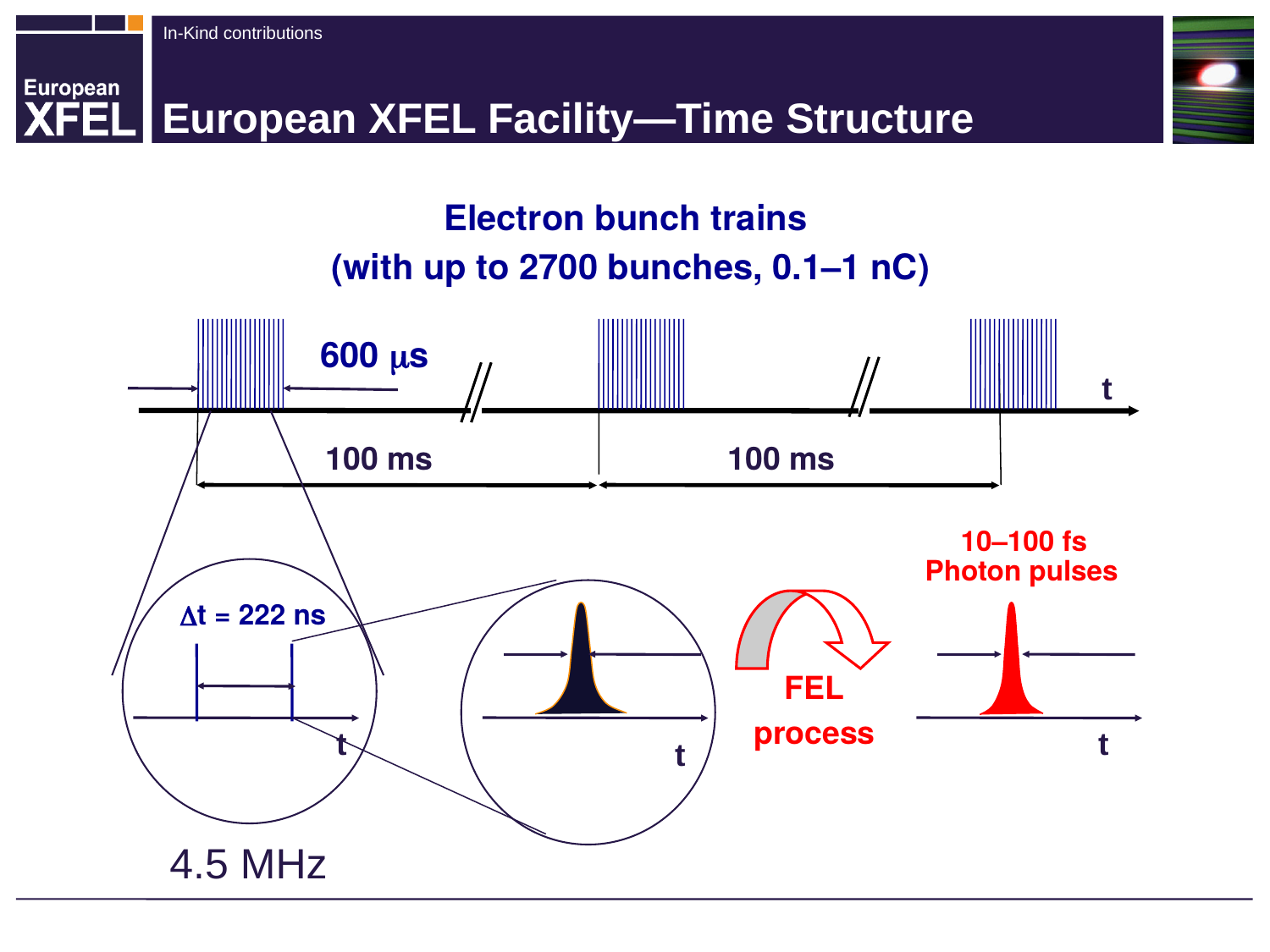

# European XFEL Facility—Time Structure
Electron bunch trains
(with up to 2700 bunches, 0.1–1 nC)

600 μs

t

100 ms
100 ms

10–100 fs
Photon pulses

Δt = 222 ns

FEL
process

t

t
t
     4.5 MHz